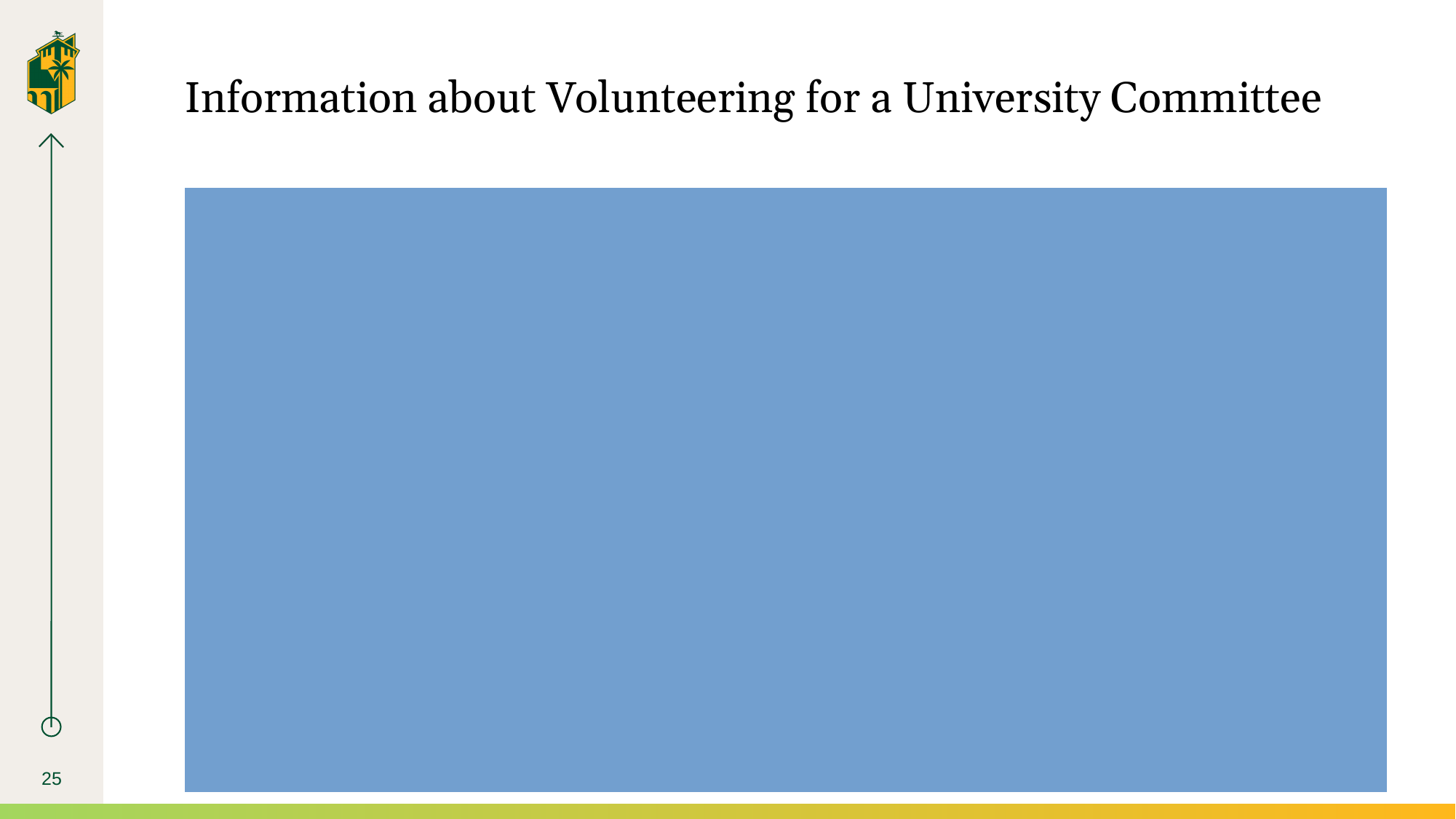

# Information about Volunteering for a University Committee
Eligibility for Committee Service
Full time tenured faculty, tenure track faculty, full-time lecturers with an annual contract, and FERP faculty with a 0.5 base for two semesters are eligible to serve.
RTP Committees are the exception.  Per Policy 1328, faculty members who serve on DRTPC must be full-time tenured or FERP, faculty members on CRTPC must be full-time tenured and at full professor rank, and faculty on URTPC must be full-time tenured and have the rank of professor, librarian, or counselor.
Information to Provide on Statement of Interest
Individuals should submit their name and a brief statement (minimum of 200 words and maximum of 500 words) detailing 1) interest to serve on this committee and 2) qualifications and experiences that can best serve the work of the committee 3) rank (no CVs please).  This information is what the Executive Committee uses to assess candidates for committees.
All Service Opportunities are located on the Academic Senate website at:
www.cpp.edu/senate/service-opp-new.shtml.
25